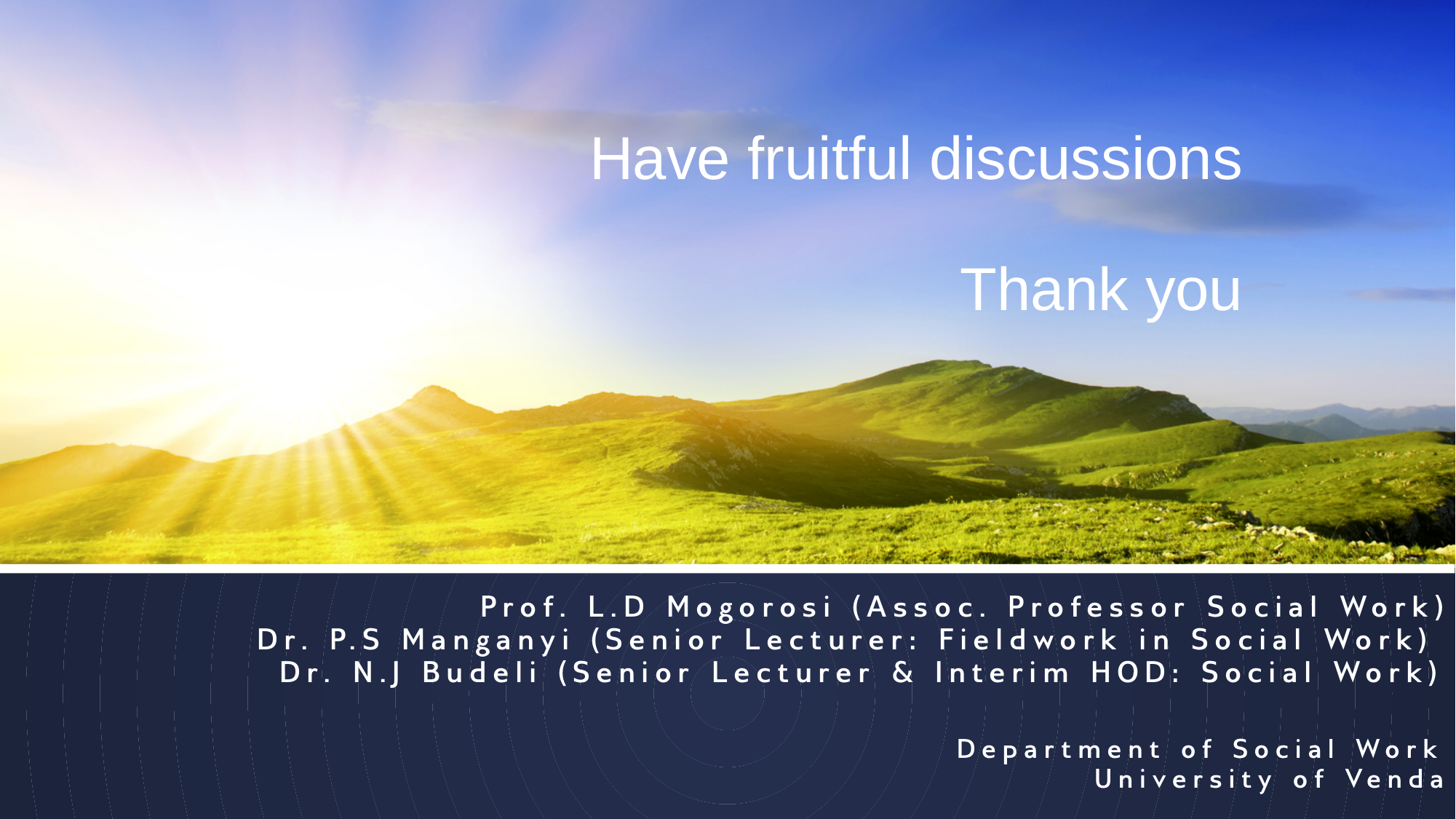

# Have fruitful discussions Thank you
Prof. L.D Mogorosi (Assoc. Professor Social Work)
Dr. P.S Manganyi (Senior Lecturer: Fieldwork in Social Work)
Dr. N.J Budeli (Senior Lecturer & Interim HOD: Social Work)

Department of Social Work
University of Venda